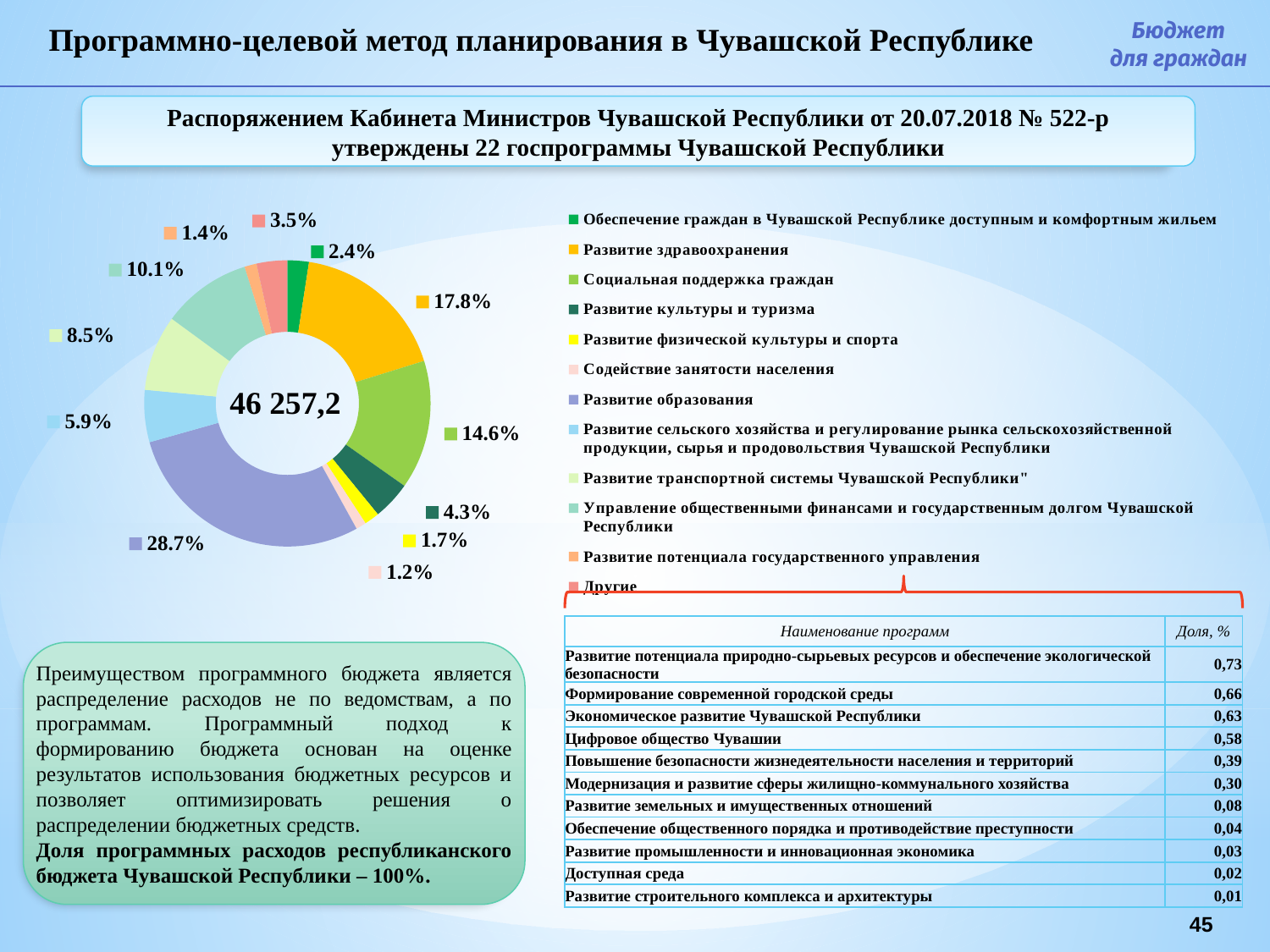

Бюджет
для граждан
Программно-целевой метод планирования в Чувашской Республике
Распоряжением Кабинета Министров Чувашской Республики от 20.07.2018 № 522-р
утверждены 22 госпрограммы Чувашской Республики

### Chart

| Category | объем финансирования |
|---|---|
| Обеспечение граждан в Чувашской Республике доступным и комфортным жильем | 0.02422325605527356 |
| Развитие здравоохранения | 0.17782961355205243 |
| Социальная поддержка граждан | 0.14571137033802306 |
| Развитие культуры и туризма | 0.043312176266613635 |
| Развитие физической культуры и спорта | 0.01702221492005569 |
| Содействие занятости населения | 0.011634945478757904 |
| Развитие образования | 0.28653917660385847 |
| Развитие сельского хозяйства и регулирование рынка сельскохозяйственной продукции, сырья и продовольствия Чувашской Республики | 0.05893352818588241 |
| Развитие транспортной системы Чувашской Республики" | 0.08546129035047517 |
| Управление общественными финансами и государственным долгом Чувашской Республики | 0.10108264226974396 |
| Развитие потенциала государственного управления | 0.01363463417586884 |
| Другие | 0.03461515180339493 |
| Наименование программ | Доля, % |
| --- | --- |
| Развитие потенциала природно-сырьевых ресурсов и обеспечение экологической безопасности | 0,73 |
| Формирование современной городской среды | 0,66 |
| Экономическое развитие Чувашской Республики | 0,63 |
| Цифровое общество Чувашии | 0,58 |
| Повышение безопасности жизнедеятельности населения и территорий | 0,39 |
| Модернизация и развитие сферы жилищно-коммунального хозяйства | 0,30 |
| Развитие земельных и имущественных отношений | 0,08 |
| Обеспечение общественного порядка и противодействие преступности | 0,04 |
| Развитие промышленности и инновационная экономика | 0,03 |
| Доступная среда | 0,02 |
| Развитие строительного комплекса и архитектуры | 0,01 |
Преимуществом программного бюджета является распределение расходов не по ведомствам, а по программам. Программный подход к формированию бюджета основан на оценке результатов использования бюджетных ресурсов и позволяет оптимизировать решения о распределении бюджетных средств.
Доля программных расходов республиканского бюджета Чувашской Республики – 100%.

45